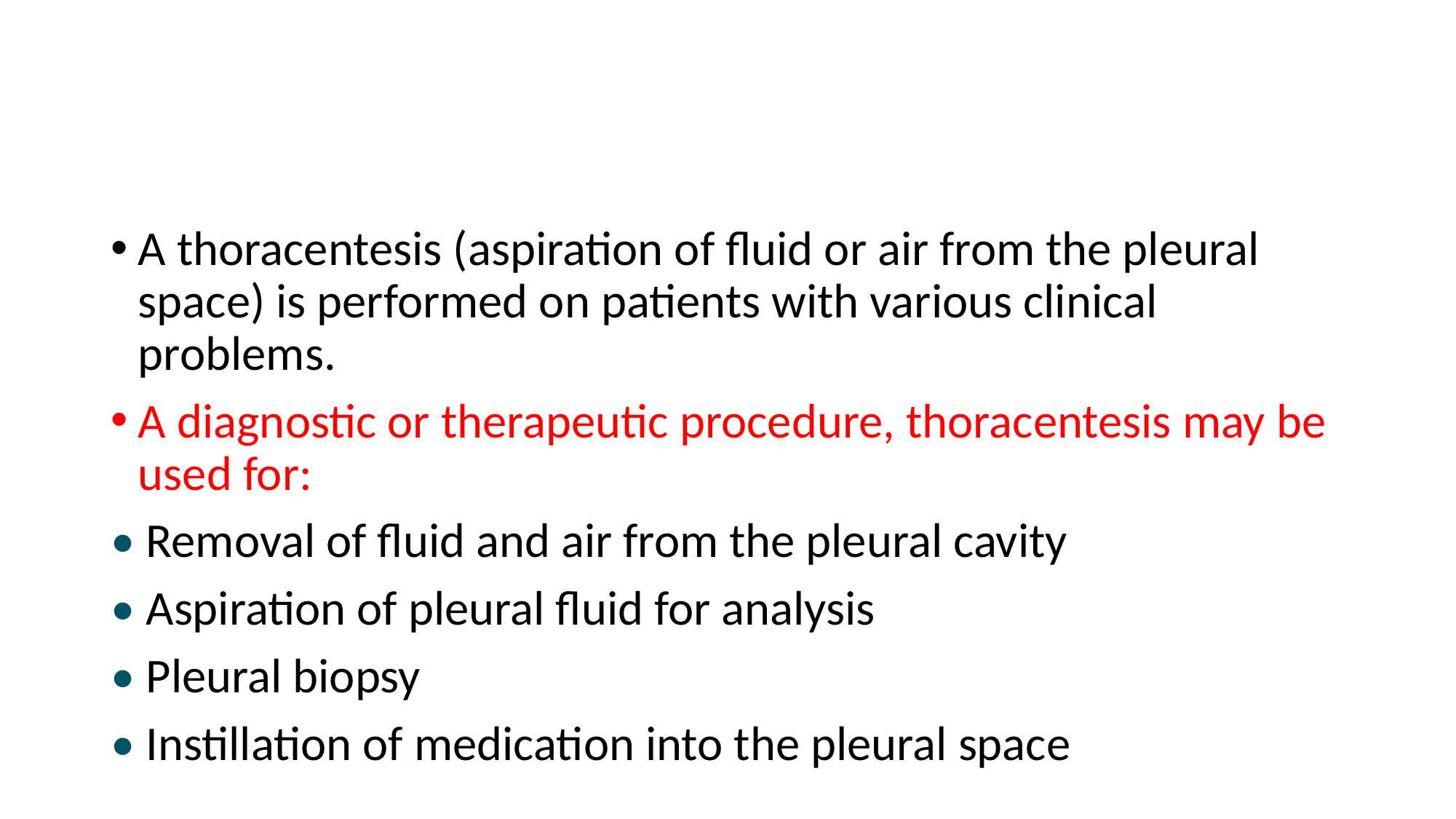

#
A thoracentesis (aspiration of fluid or air from the pleural space) is performed on patients with various clinical problems.
A diagnostic or therapeutic procedure, thoracentesis may be used for:
• Removal of fluid and air from the pleural cavity
• Aspiration of pleural fluid for analysis
• Pleural biopsy
• Instillation of medication into the pleural space